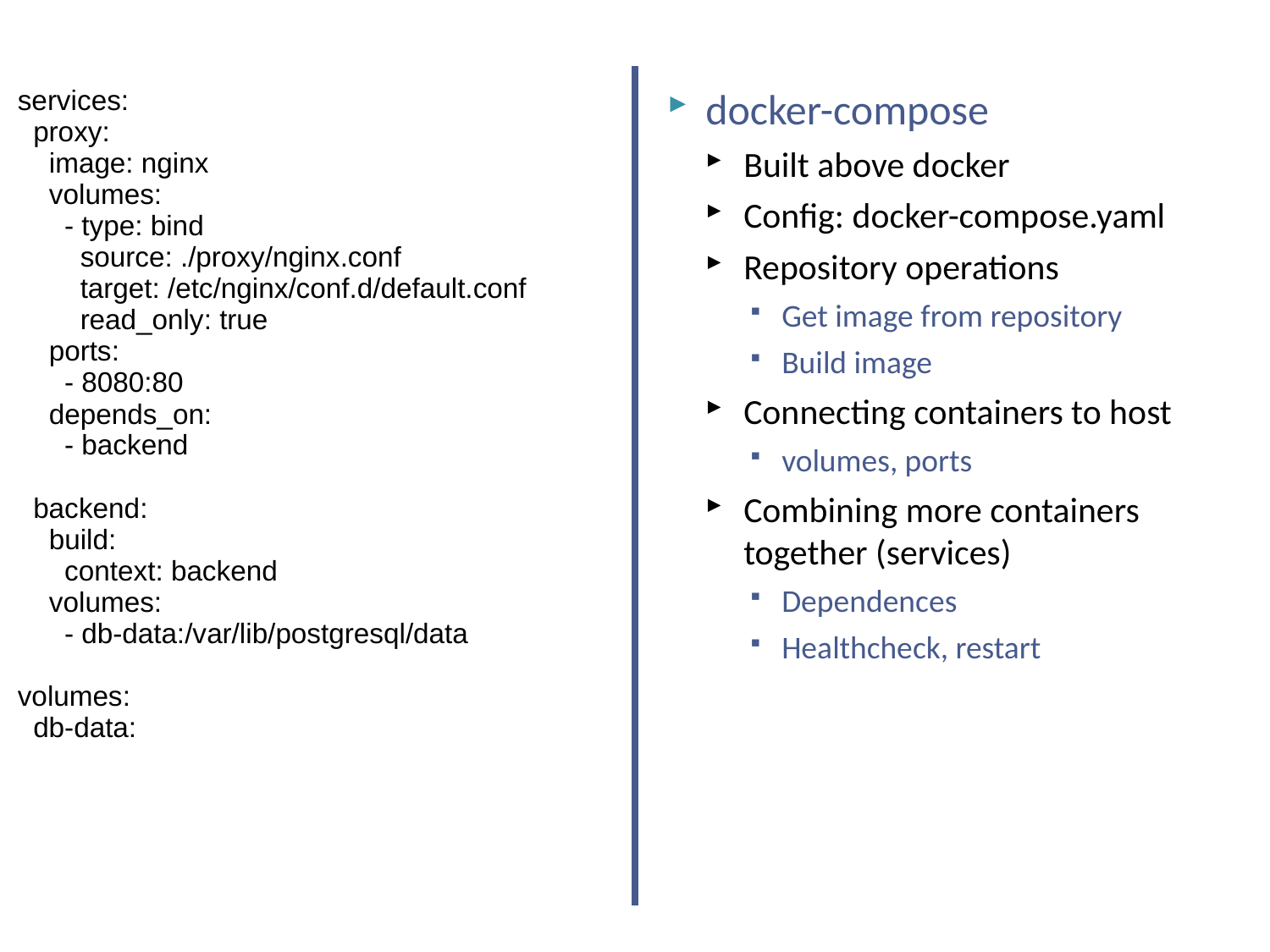

# docker-compose
docker-compose
Built above docker
Config: docker-compose.yaml
Repository operations
Get image from repository
Build image
Connecting containers to host
volumes, ports
Combining more containers together (services)
Dependences
Healthcheck, restart

| services: proxy: image: nginx volumes: - type: bind source: ./proxy/nginx.conf target: /etc/nginx/conf.d/default.conf read\_only: true ports: - 8080:80 depends\_on: - backend backend: build: context: backend volumes: - db-data:/var/lib/postgresql/data volumes: db-data: |
| --- |
NSWI150 Virtualizace a Cloud Computing - 2023/2024 David Bednárek
48